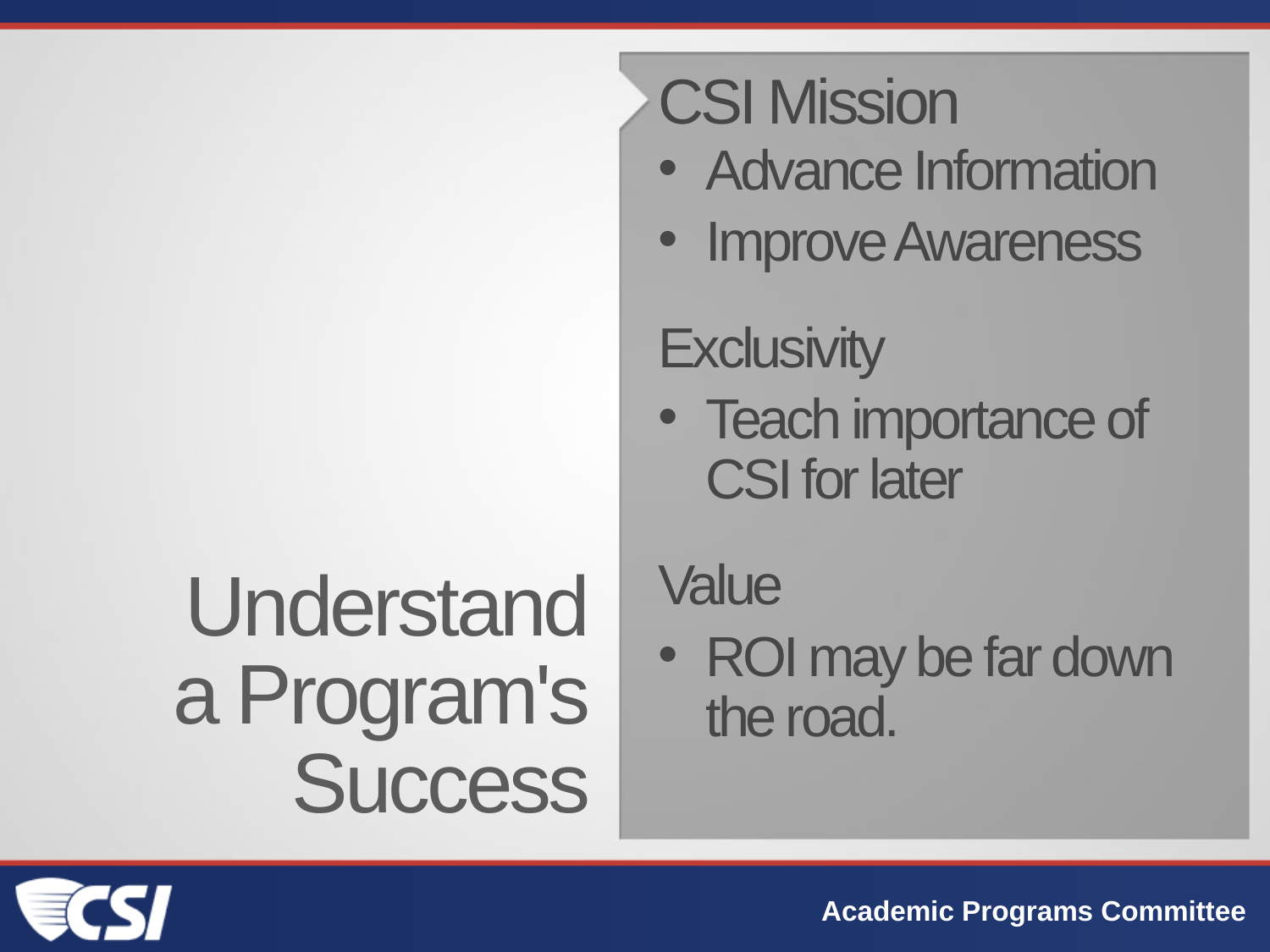

# Understand a Program's Success
CSI Mission
Advance Information
Improve Awareness

Exclusivity
Teach importance of CSI for later

Value
ROI may be far down the road.

Academic Programs Committee